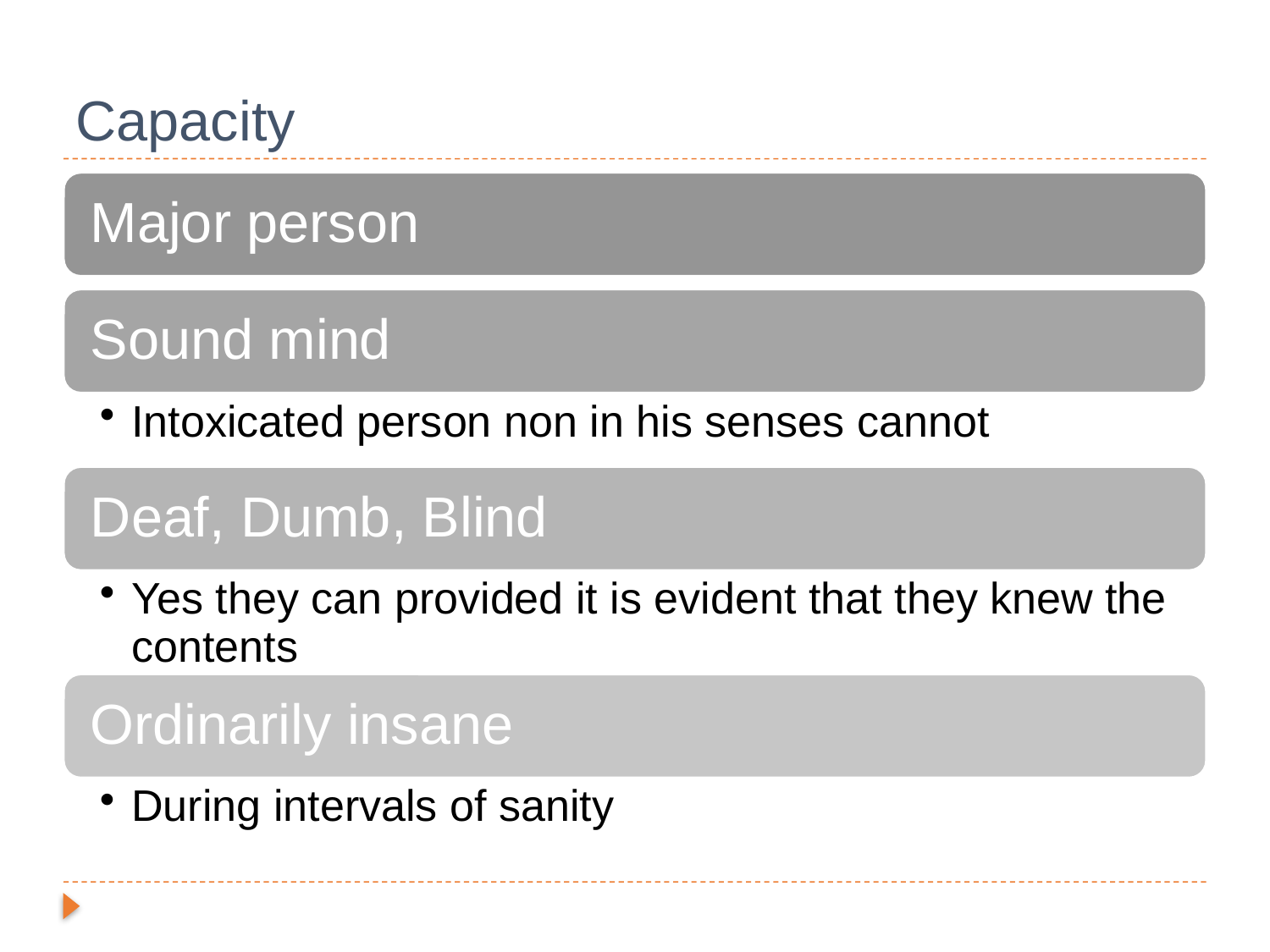

# Capacity
Major person
Sound mind
Intoxicated person non in his senses cannot
Deaf, Dumb, Blind
Yes they can provided it is evident that they knew the contents
Ordinarily insane
During intervals of sanity